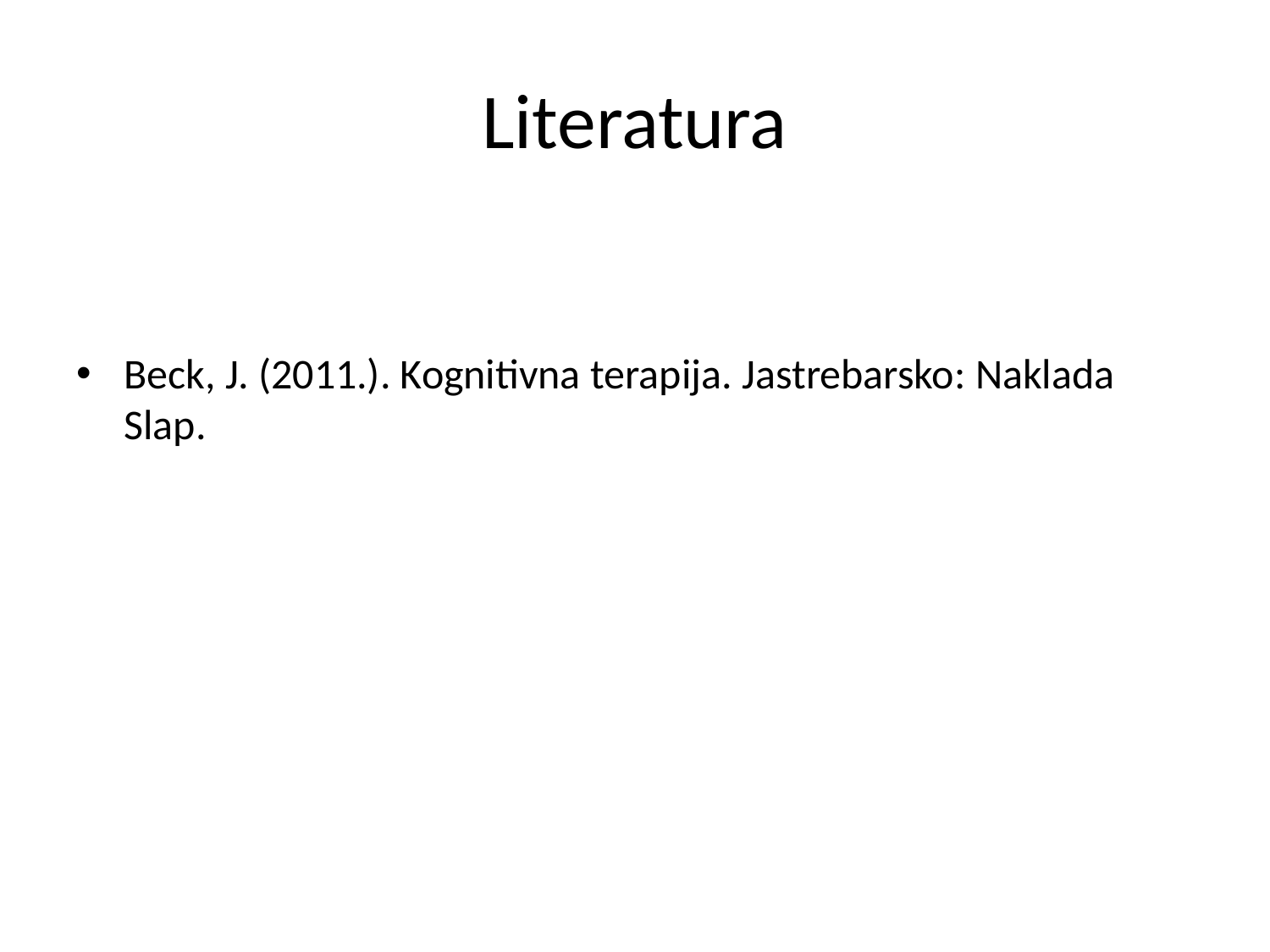

# Literatura

Beck, J. (2011.). Kognitivna terapija. Jastrebarsko: Naklada Slap.